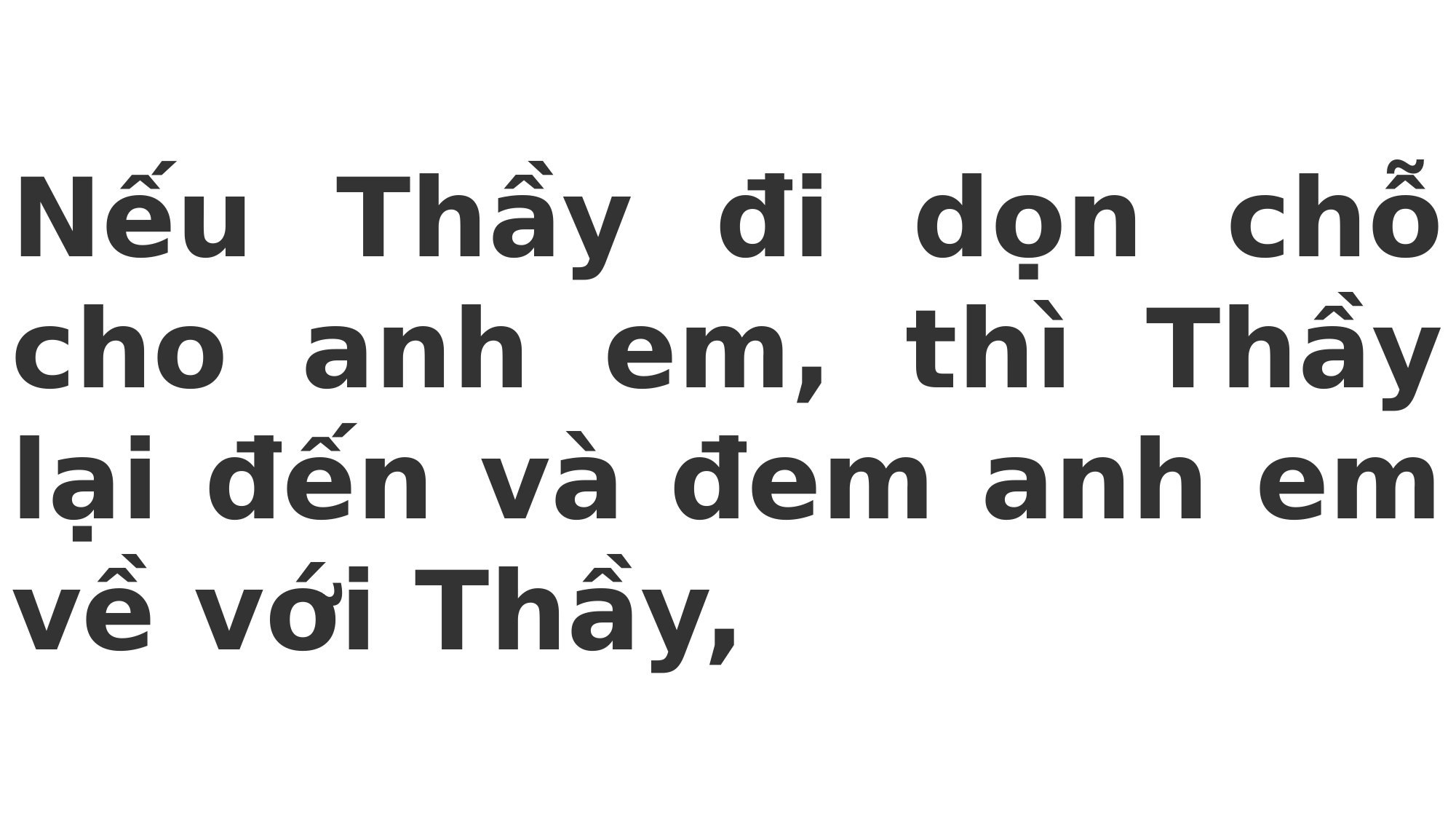

# Nếu Thầy đi dọn chỗ cho anh em, thì Thầy lại đến và đem anh em về với Thầy,